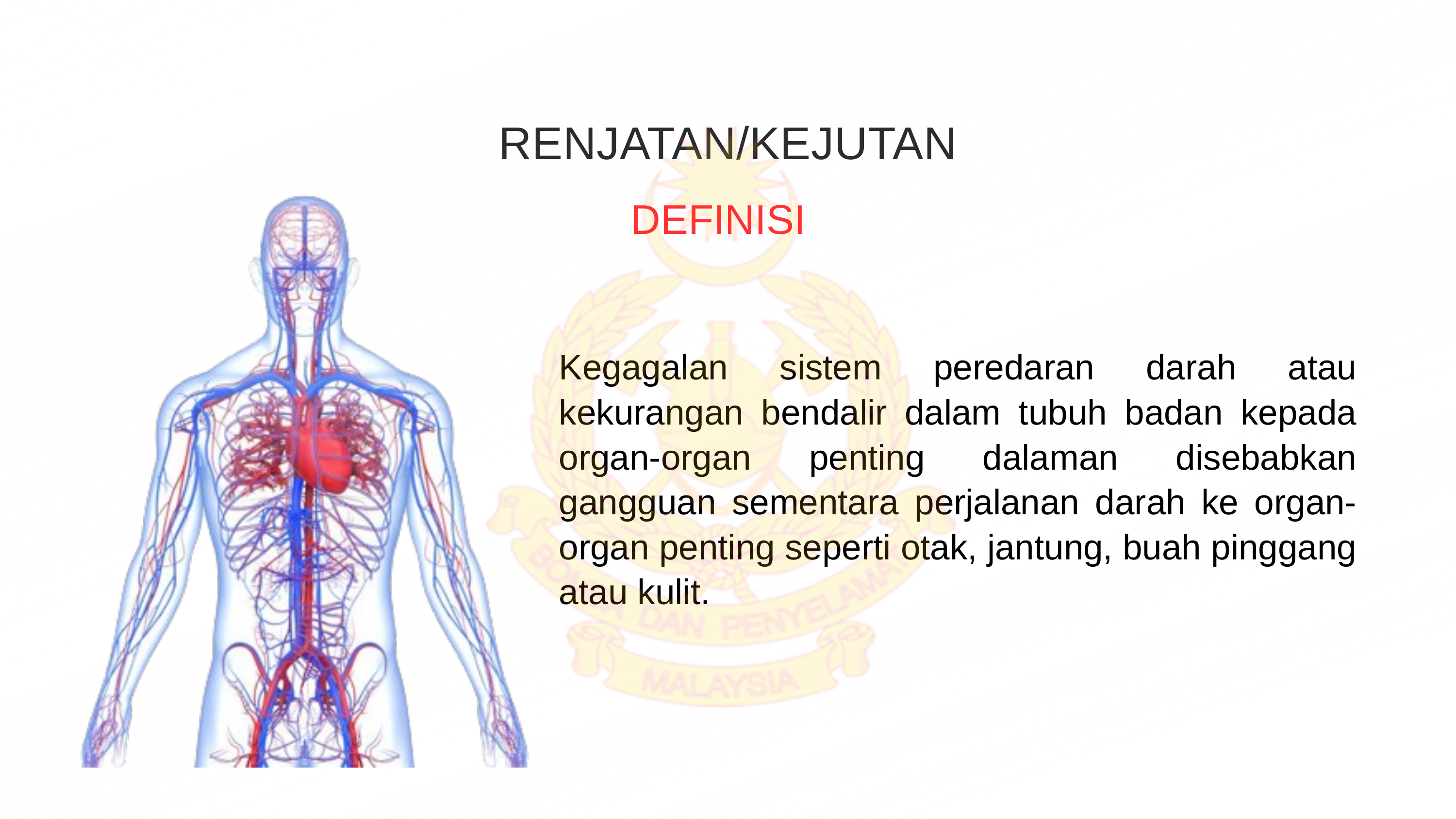

RENJATAN/KEJUTAN

DEFINISI

Kegagalan sistem peredaran darah atau kekurangan bendalir dalam tubuh badan kepada organ-organ penting dalaman disebabkan gangguan sementara perjalanan darah ke organ-organ penting seperti otak, jantung, buah pinggang atau kulit.